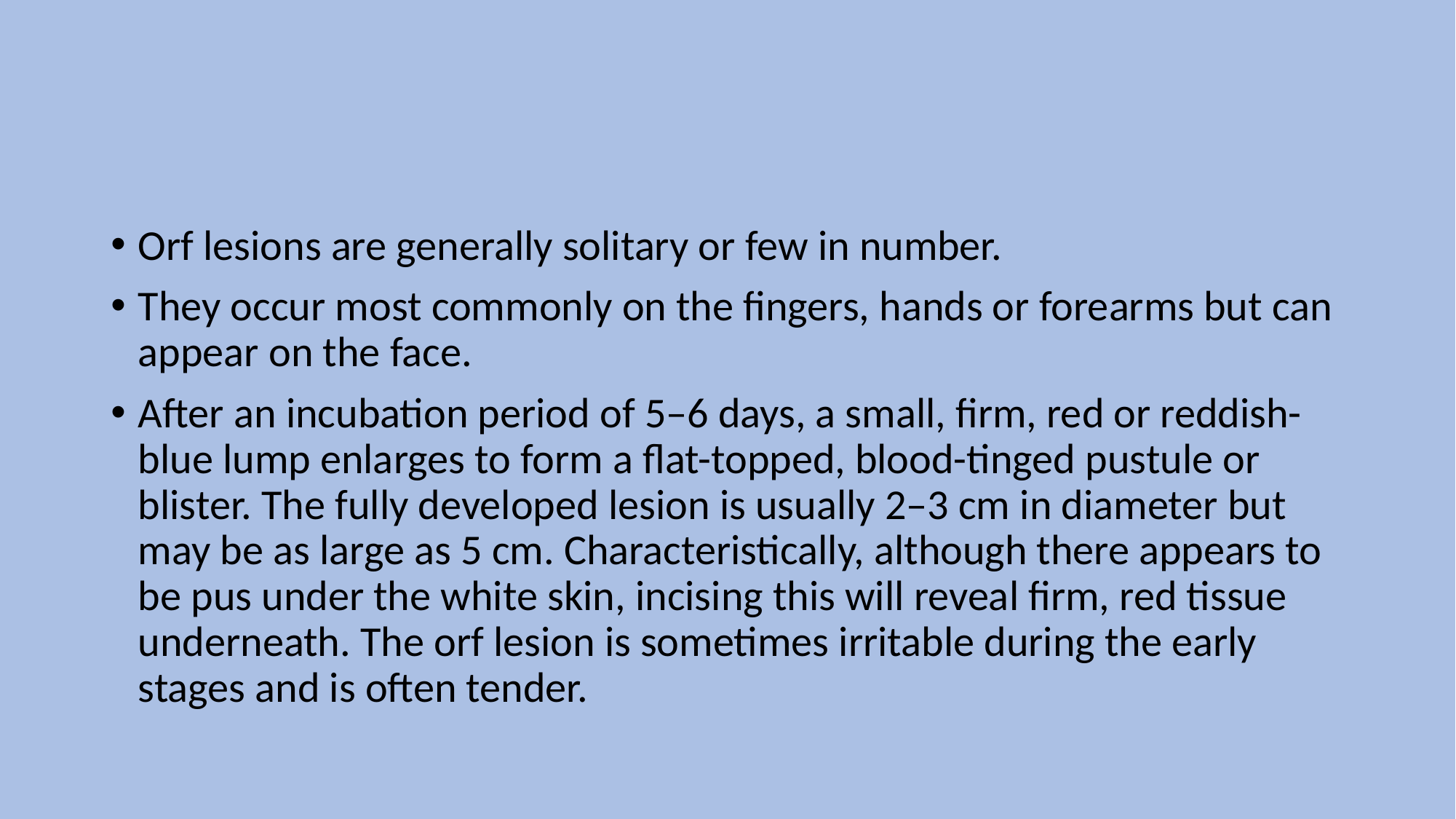

Orf lesions are generally solitary or few in number.
They occur most commonly on the fingers, hands or forearms but can appear on the face.
After an incubation period of 5–6 days, a small, firm, red or reddish-blue lump enlarges to form a flat-topped, blood-tinged pustule or blister. The fully developed lesion is usually 2–3 cm in diameter but may be as large as 5 cm. Characteristically, although there appears to be pus under the white skin, incising this will reveal firm, red tissue underneath. The orf lesion is sometimes irritable during the early stages and is often tender.